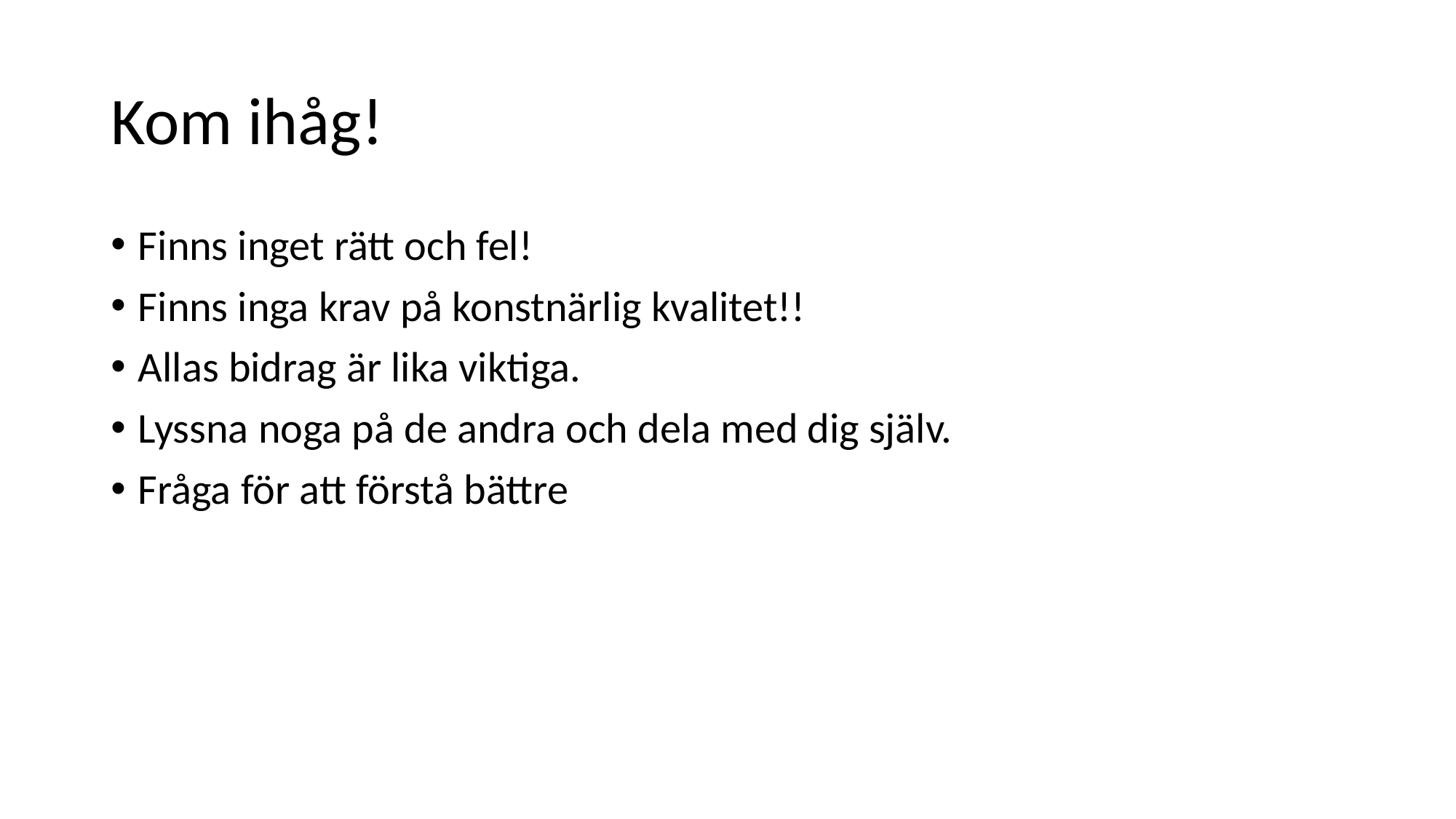

# Kom ihåg!
Finns inget rätt och fel!
Finns inga krav på konstnärlig kvalitet!!
Allas bidrag är lika viktiga.
Lyssna noga på de andra och dela med dig själv.
Fråga för att förstå bättre